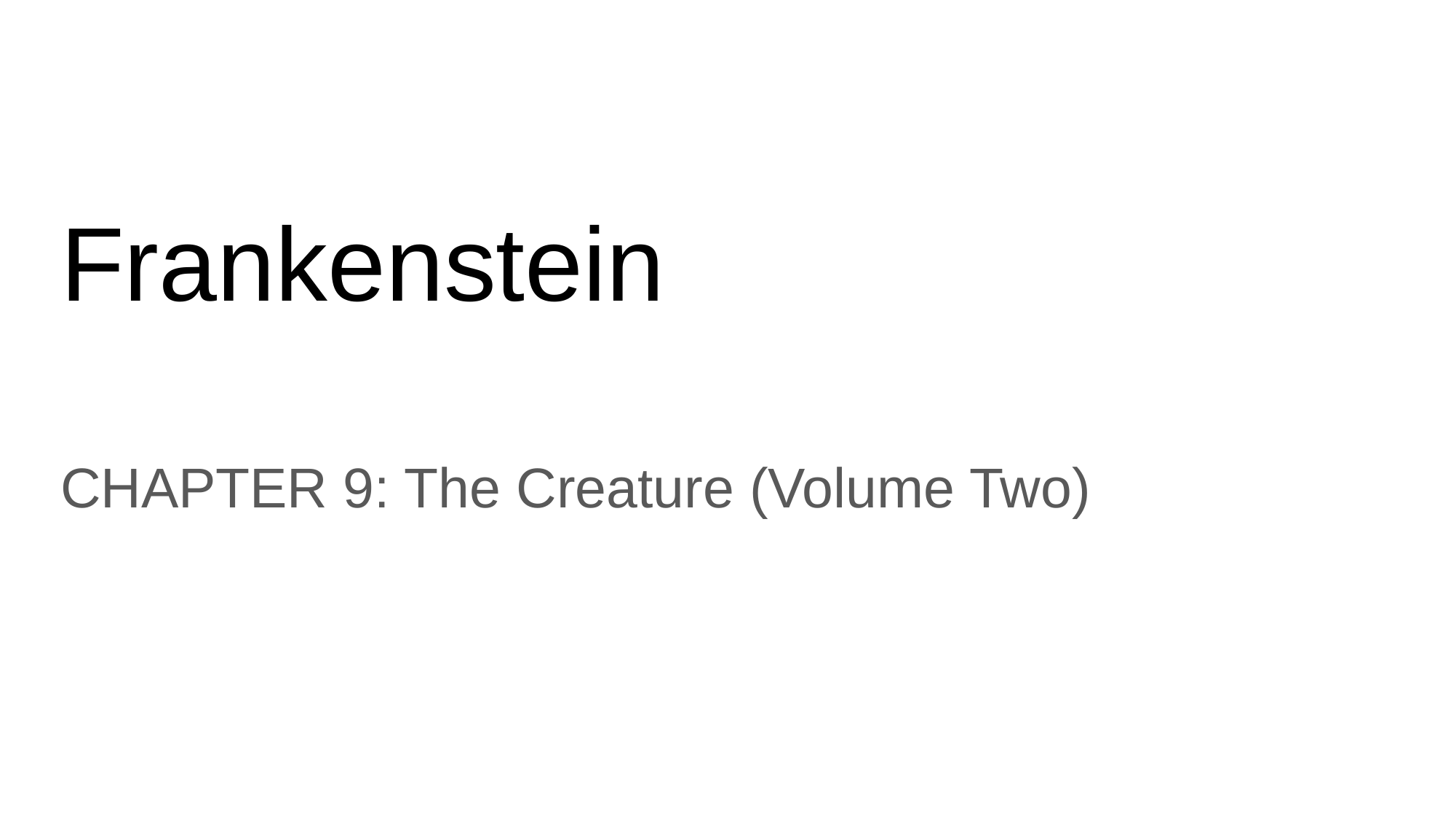

# Frankenstein
CHAPTER 9: The Creature (Volume Two)